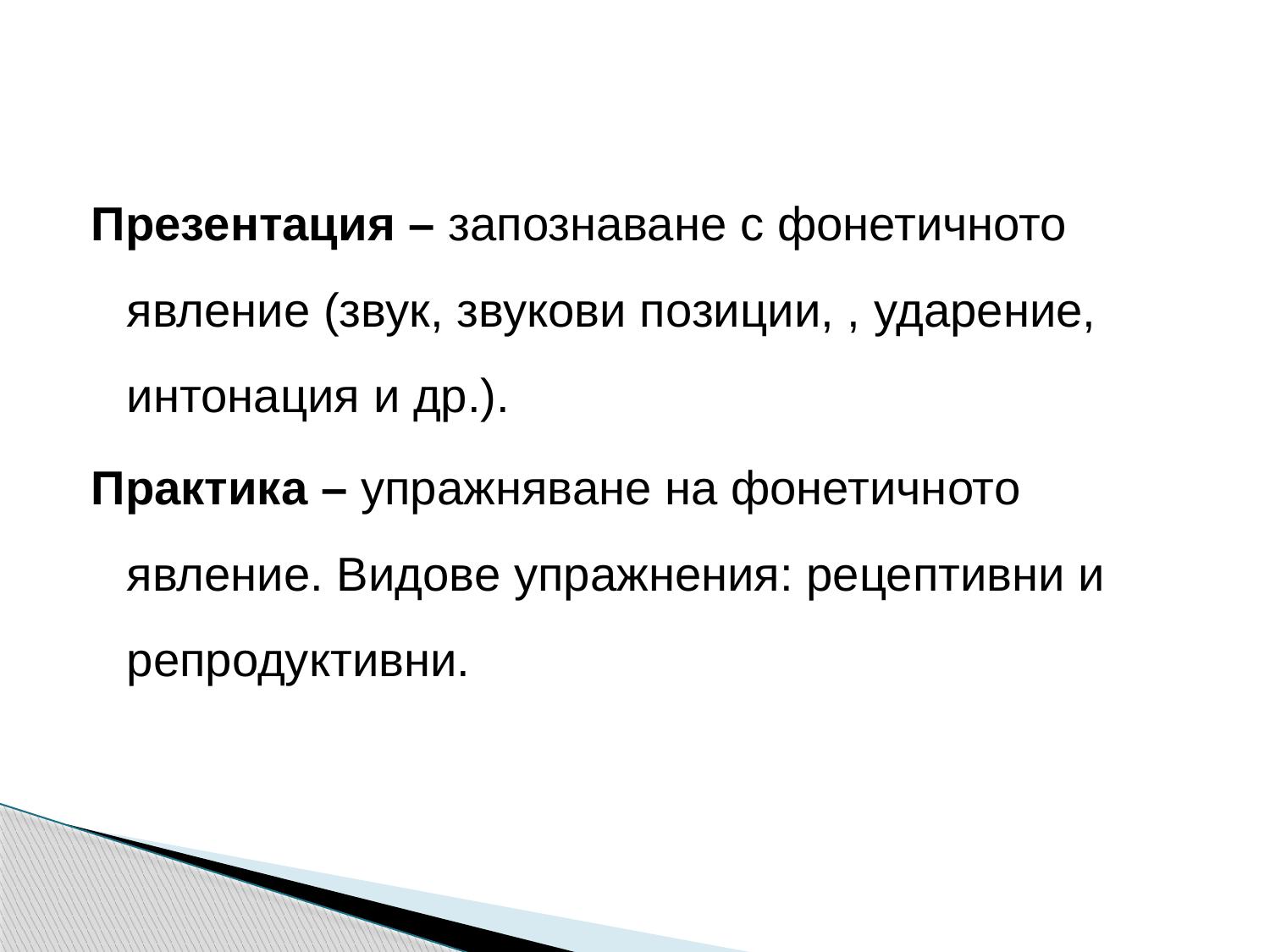

#
Презентация – запознаване с фонетичното явление (звук, звукови позиции, , ударение, интонация и др.).
Практика – упражняване на фонетичното явление. Видове упражнения: рецептивни и репродуктивни.